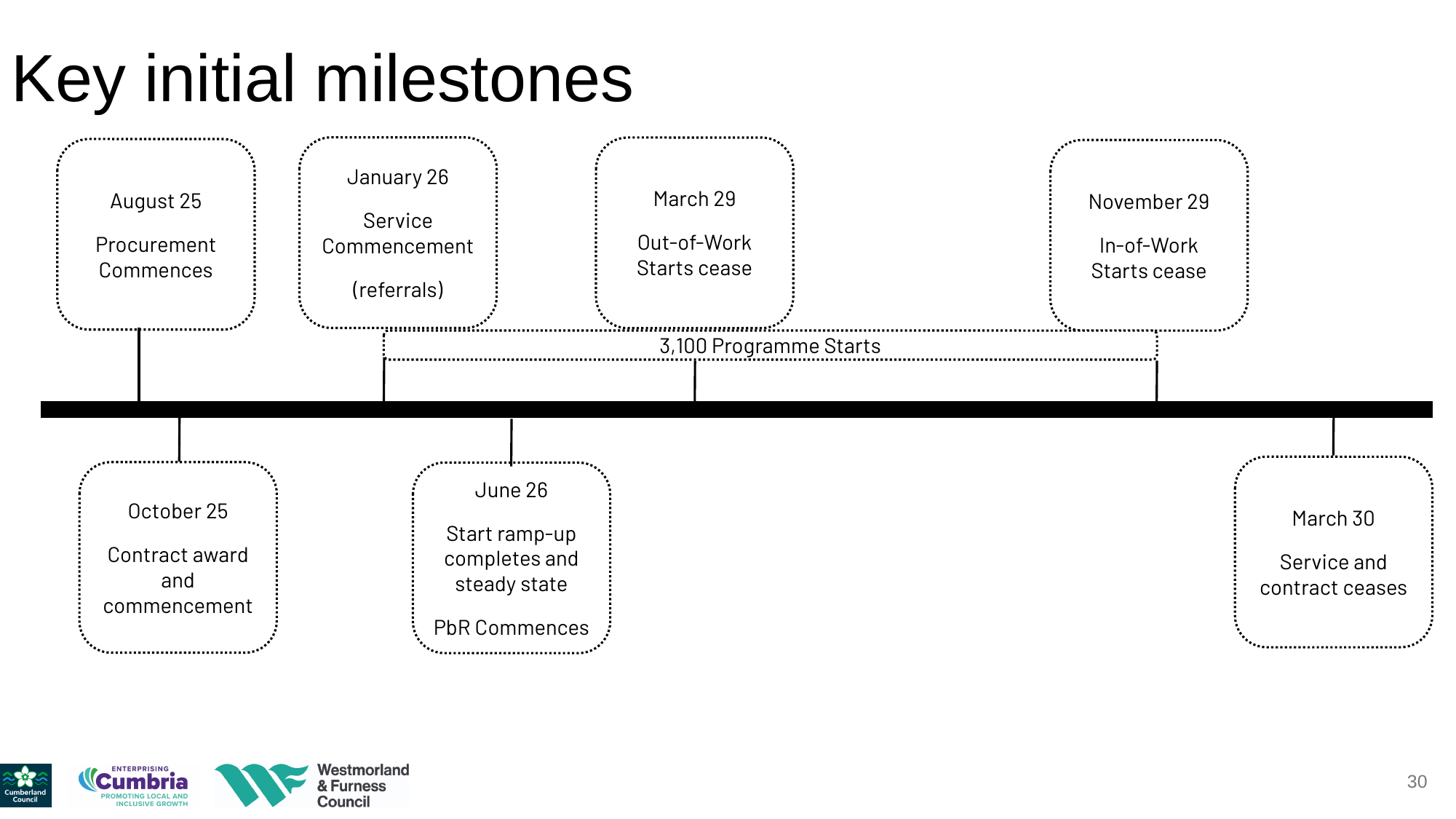

# Key initial milestones
January 26
Service Commencement
(referrals)
March 29
Out-of-Work Starts cease
August 25
Procurement Commences
November 29
In-of-Work Starts cease
3,100 Programme Starts
March 30
Service and contract ceases
October 25
Contract award and commencement
June 26
Start ramp-up completes and steady state
PbR Commences
30